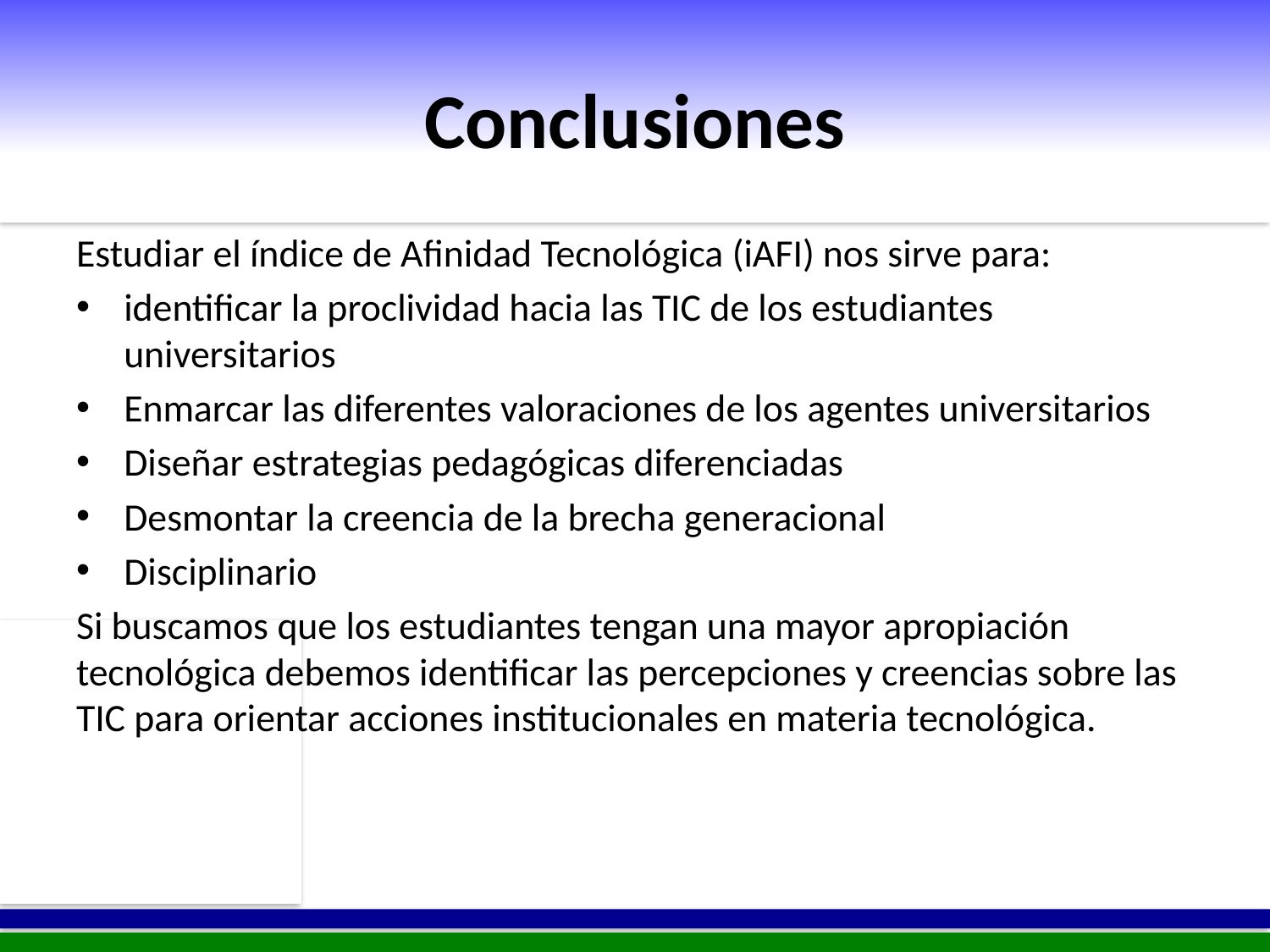

# Conclusiones
Estudiar el índice de Afinidad Tecnológica (iAFI) nos sirve para:
identificar la proclividad hacia las TIC de los estudiantes universitarios
Enmarcar las diferentes valoraciones de los agentes universitarios
Diseñar estrategias pedagógicas diferenciadas
Desmontar la creencia de la brecha generacional
Disciplinario
Si buscamos que los estudiantes tengan una mayor apropiación tecnológica debemos identificar las percepciones y creencias sobre las TIC para orientar acciones institucionales en materia tecnológica.